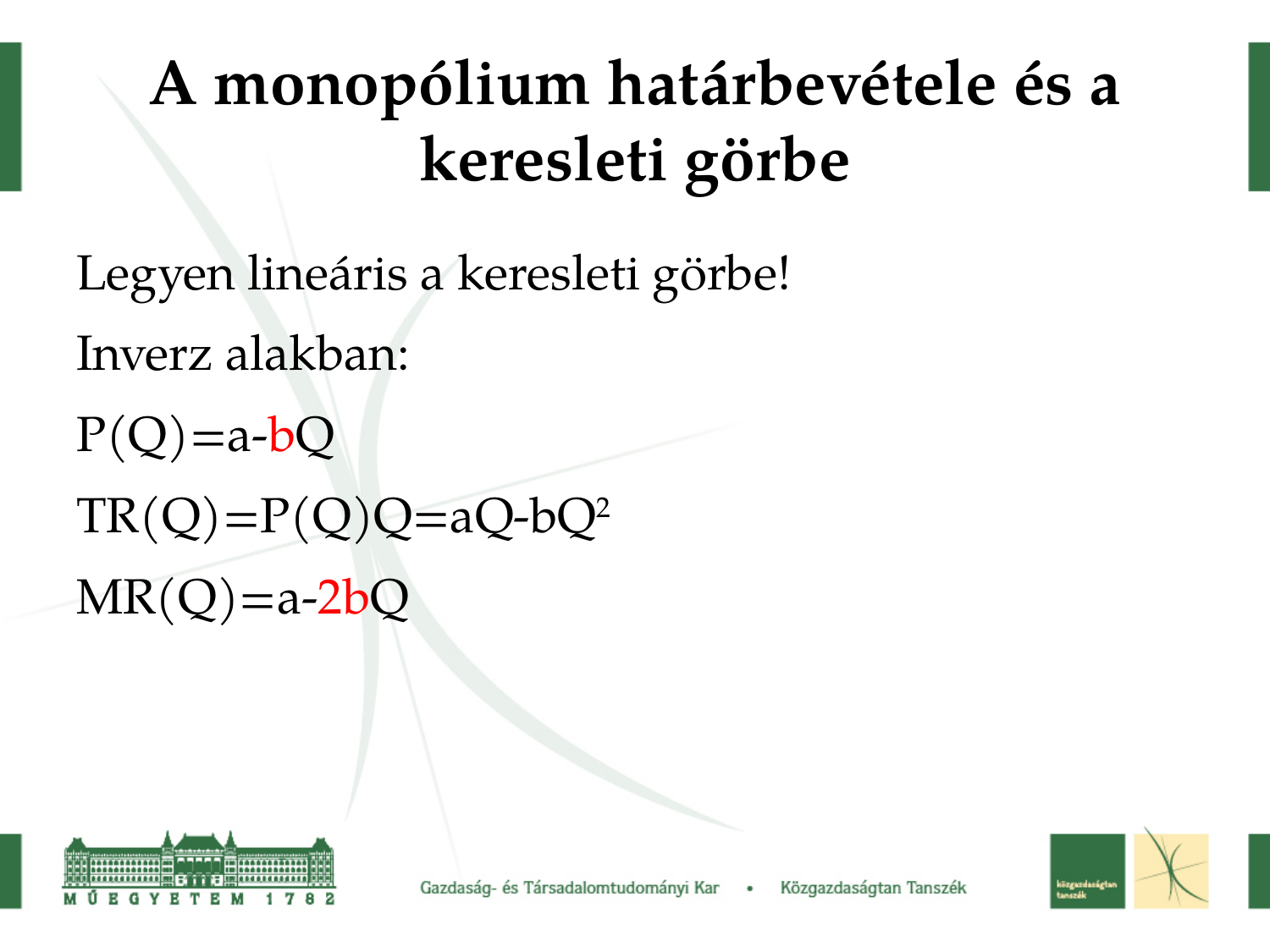

A monopólium határbevétele és a keresleti görbe
Legyen lineáris a keresleti görbe!
Inverz alakban:
P(Q)=a-bQ
TR(Q)=P(Q)Q=aQ-bQ2
MR(Q)=a-2bQ